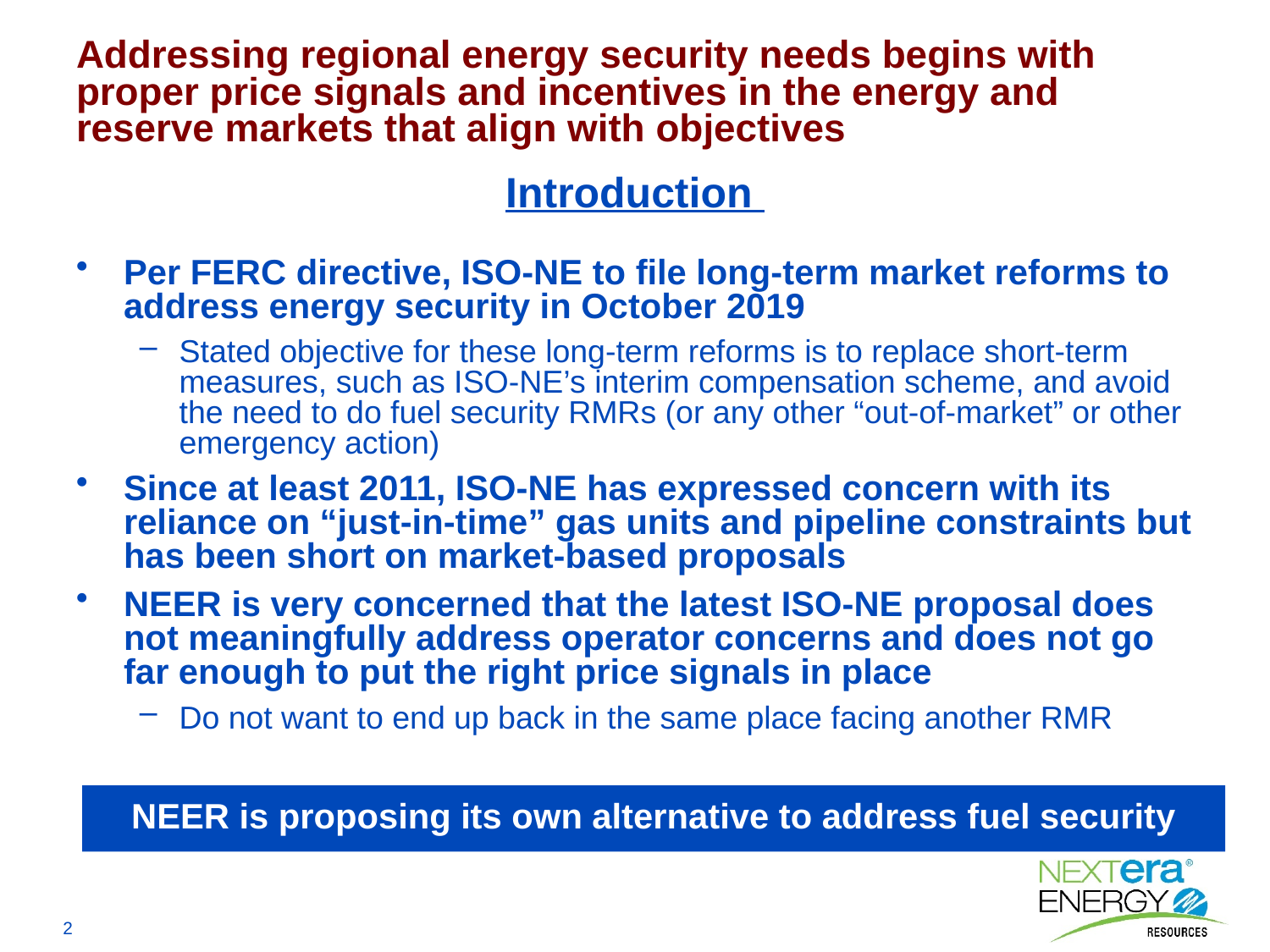

Addressing regional energy security needs begins with proper price signals and incentives in the energy and reserve markets that align with objectives
# Introduction
Per FERC directive, ISO-NE to file long-term market reforms to address energy security in October 2019
Stated objective for these long-term reforms is to replace short-term measures, such as ISO-NE’s interim compensation scheme, and avoid the need to do fuel security RMRs (or any other “out-of-market” or other emergency action)
Since at least 2011, ISO-NE has expressed concern with its reliance on “just-in-time” gas units and pipeline constraints but has been short on market-based proposals
NEER is very concerned that the latest ISO-NE proposal does not meaningfully address operator concerns and does not go far enough to put the right price signals in place
Do not want to end up back in the same place facing another RMR
NEER is proposing its own alternative to address fuel security